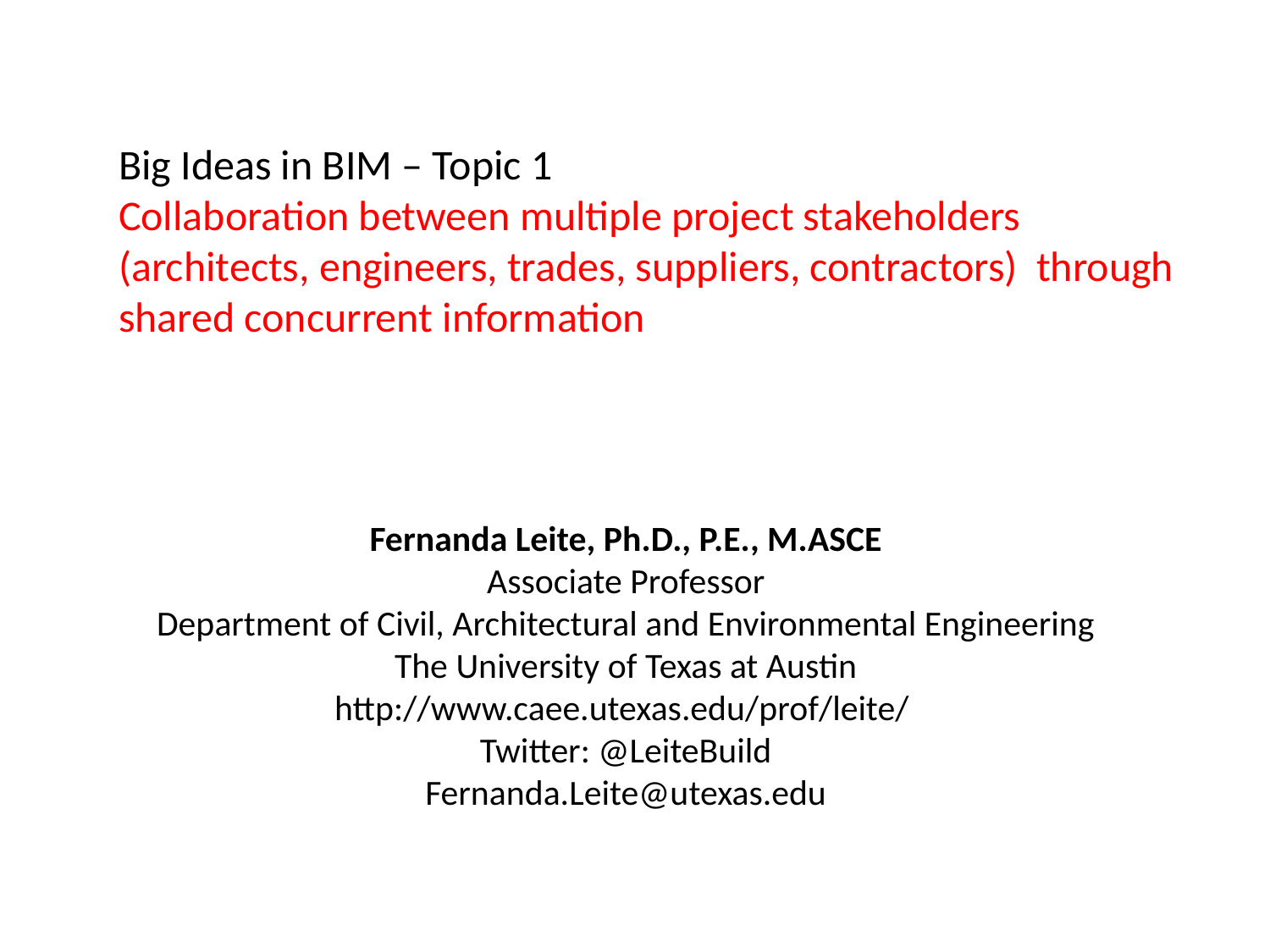

# Big Ideas in BIM – Topic 1 Collaboration between multiple project stakeholders (architects, engineers, trades, suppliers, contractors)  through shared concurrent information
Fernanda Leite, Ph.D., P.E., M.ASCE
Associate Professor
Department of Civil, Architectural and Environmental Engineering
The University of Texas at Austin
http://www.caee.utexas.edu/prof/leite/
Twitter: @LeiteBuild
Fernanda.Leite@utexas.edu